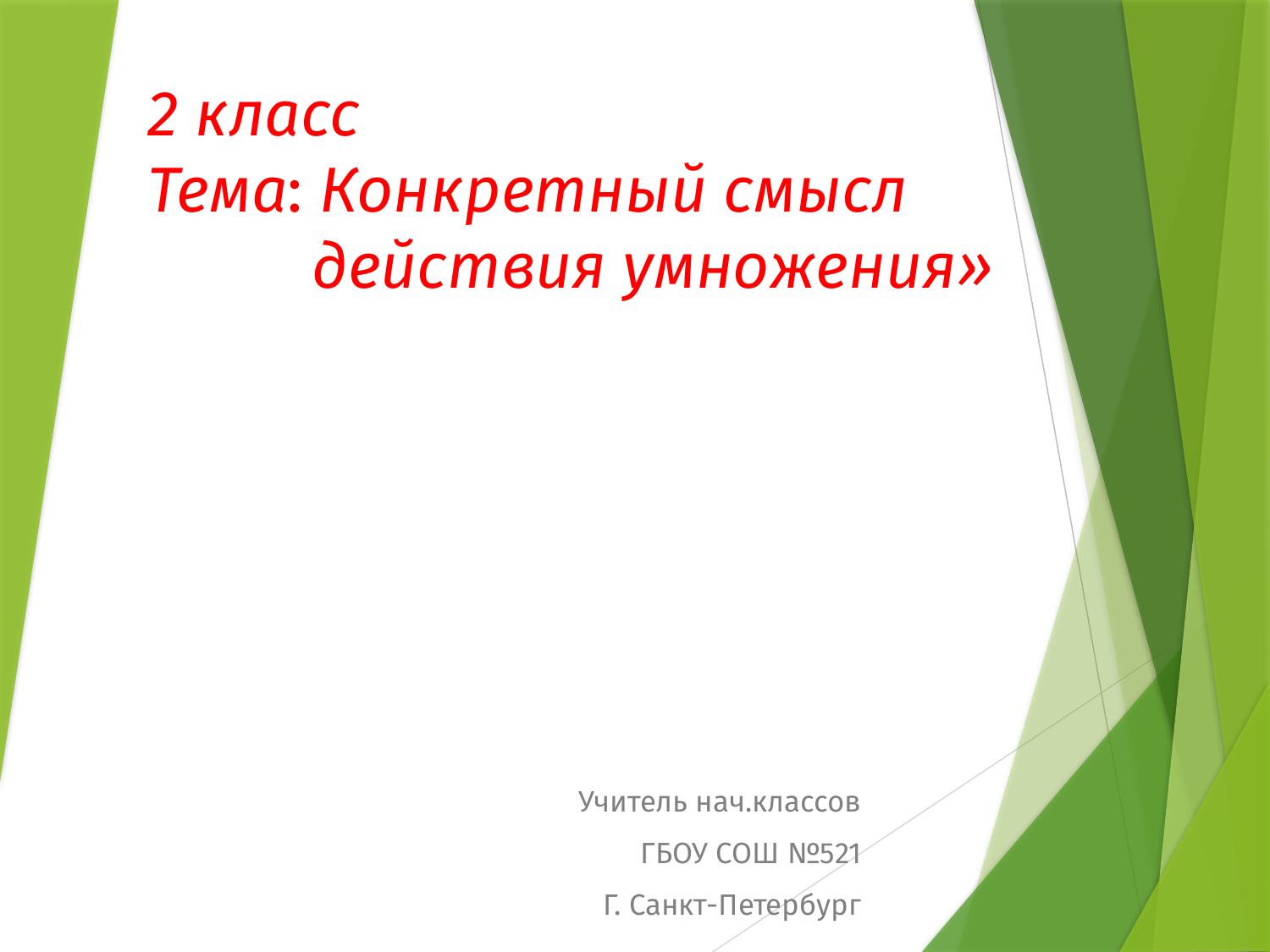

2 класс
Тема: Конкретный смысл
          действия умножения»
Учитель нач.классов
ГБОУ СОШ №521
Г. Санкт-Петербург